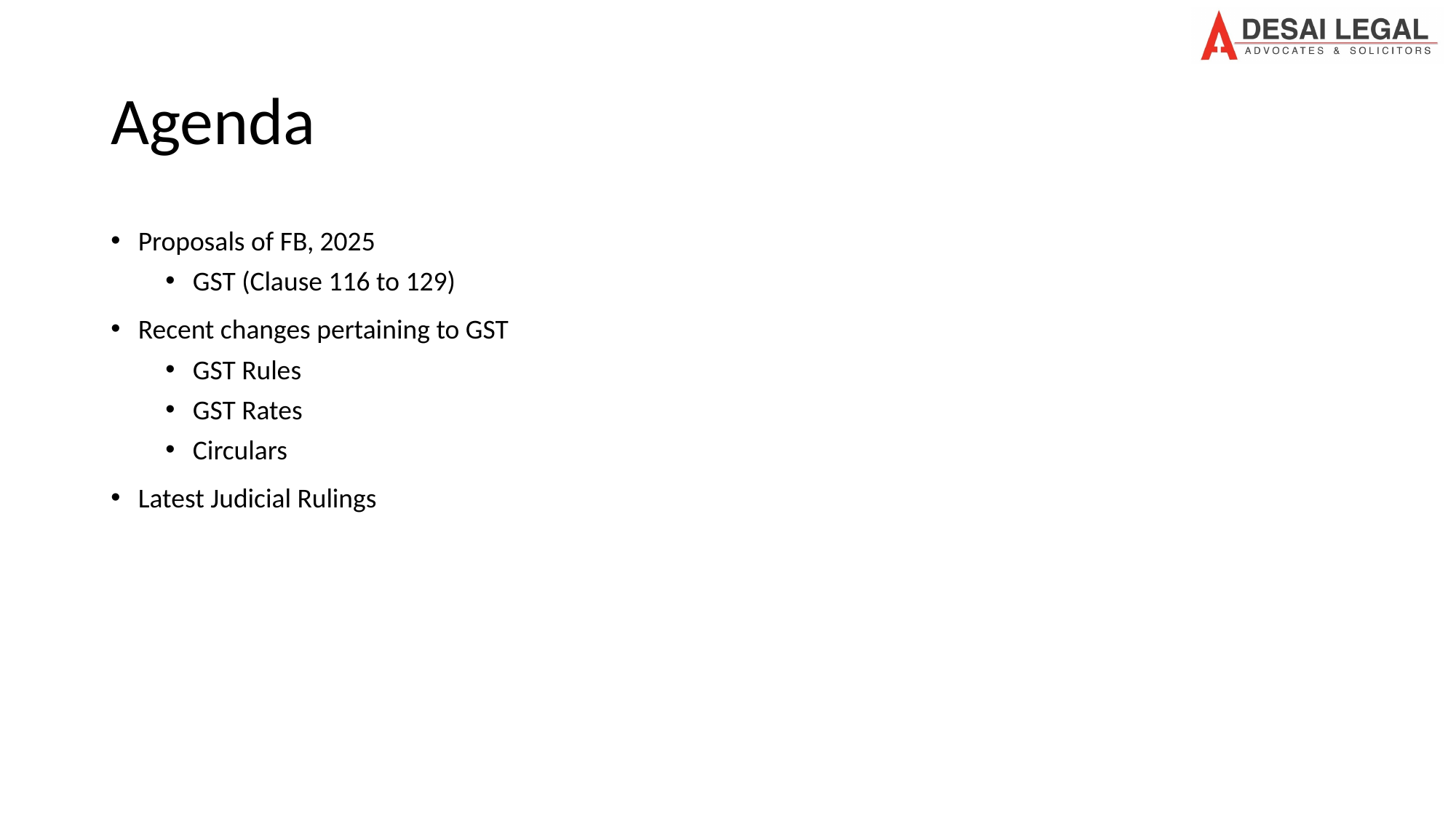

# Agenda
Proposals of FB, 2025
GST (Clause 116 to 129)
Recent changes pertaining to GST
GST Rules
GST Rates
Circulars
Latest Judicial Rulings